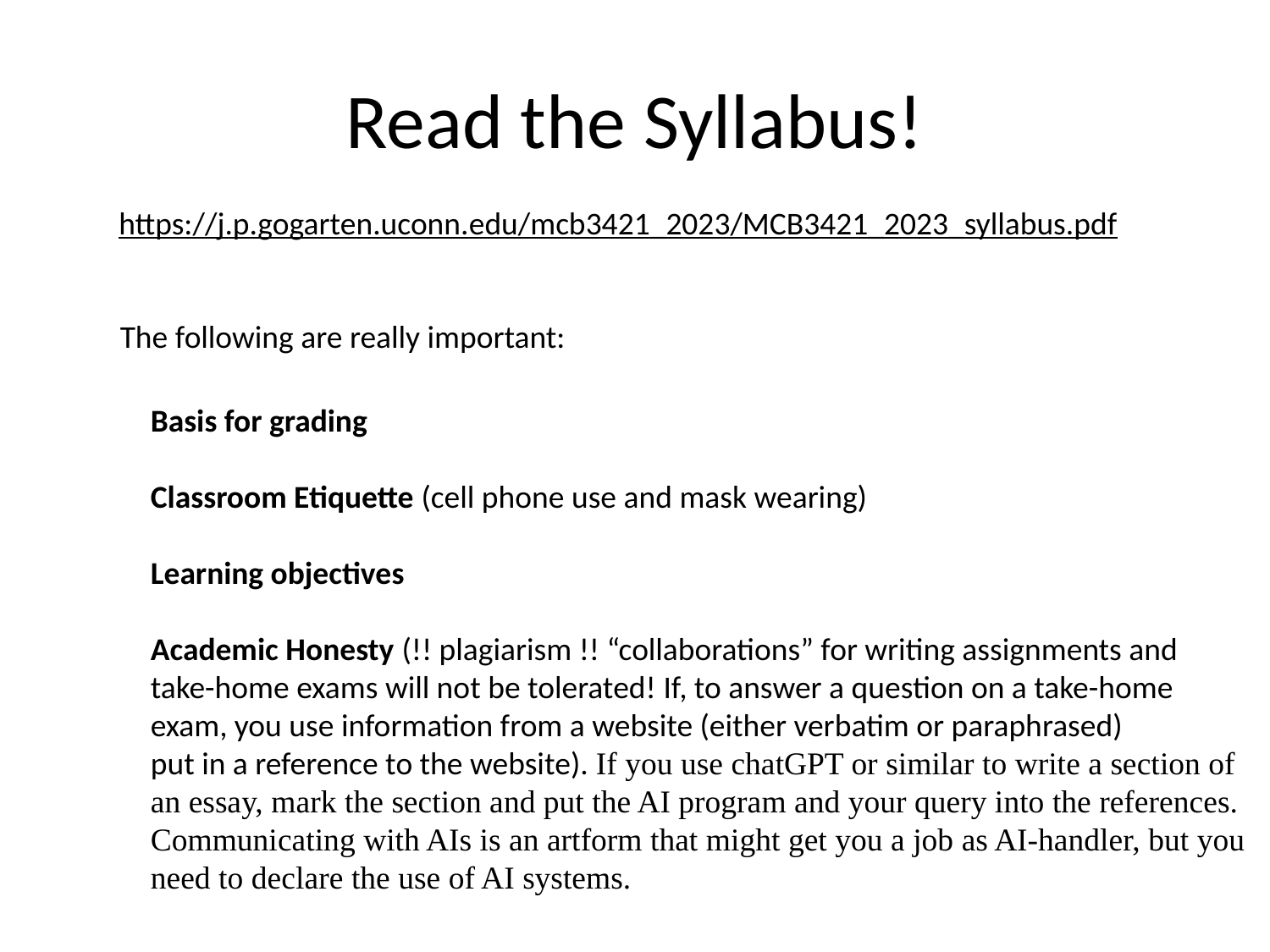

# Read the Syllabus!
https://j.p.gogarten.uconn.edu/mcb3421_2023/MCB3421_2023_syllabus.pdf
The following are really important:
Basis for grading

Classroom Etiquette (cell phone use and mask wearing)

Learning objectives
Academic Honesty (!! plagiarism !! “collaborations” for writing assignments and
take-home exams will not be tolerated! If, to answer a question on a take-home
exam, you use information from a website (either verbatim or paraphrased)
put in a reference to the website). If you use chatGPT or similar to write a section of an essay, mark the section and put the AI program and your query into the references. Communicating with AIs is an artform that might get you a job as AI-handler, but you need to declare the use of AI systems.